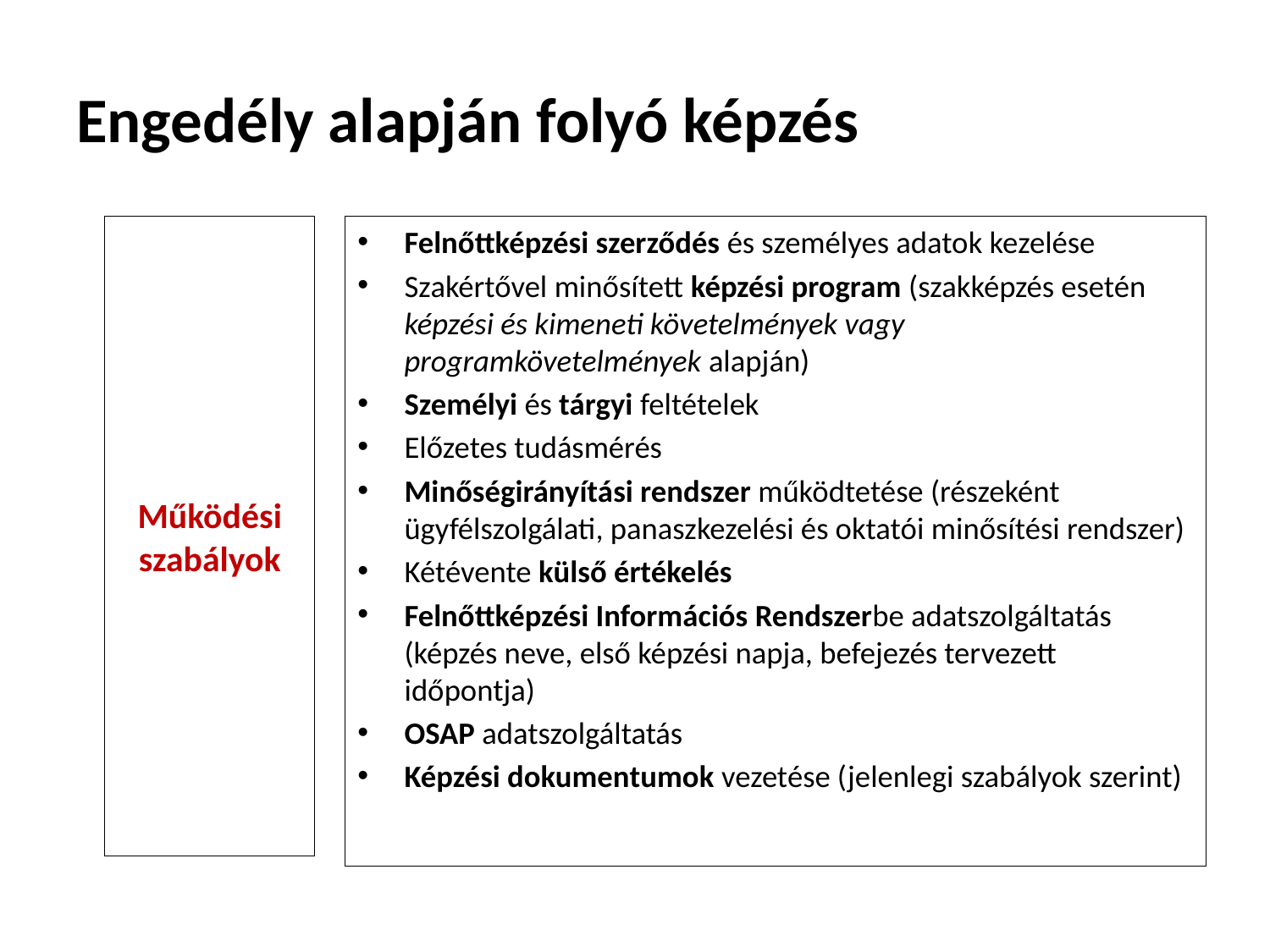

# Engedély alapján folyó képzés
Működési szabályok
Felnőttképzési szerződés és személyes adatok kezelése
Szakértővel minősített képzési program (szakképzés esetén képzési és kimeneti követelmények vagy programkövetelmények alapján)
Személyi és tárgyi feltételek
Előzetes tudásmérés
Minőségirányítási rendszer működtetése (részeként ügyfélszolgálati, panaszkezelési és oktatói minősítési rendszer)
Kétévente külső értékelés
Felnőttképzési Információs Rendszerbe adatszolgáltatás (képzés neve, első képzési napja, befejezés tervezett időpontja)
OSAP adatszolgáltatás
Képzési dokumentumok vezetése (jelenlegi szabályok szerint)